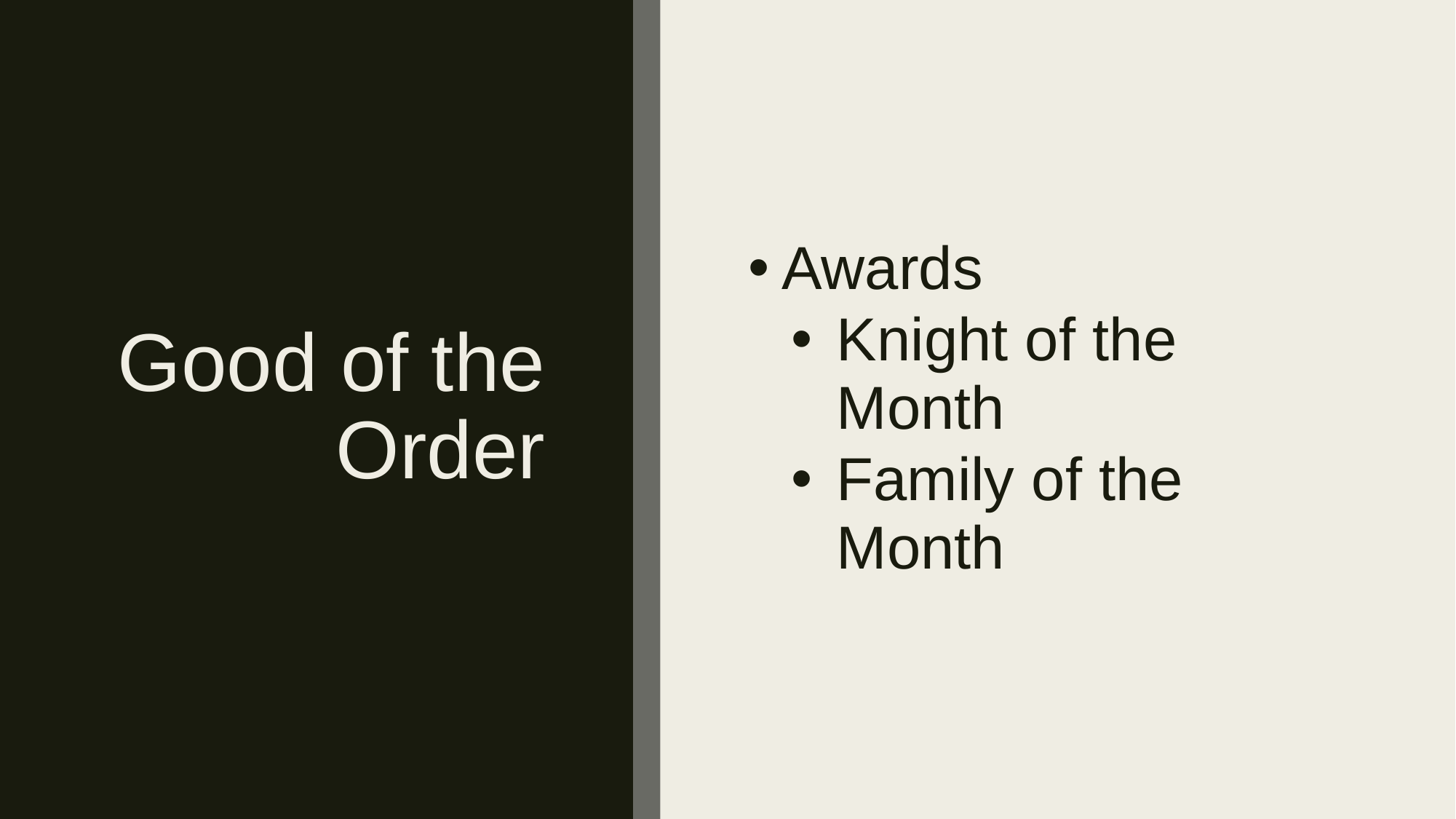

Good of the Order
Awards
Knight of the Month
Family of the Month